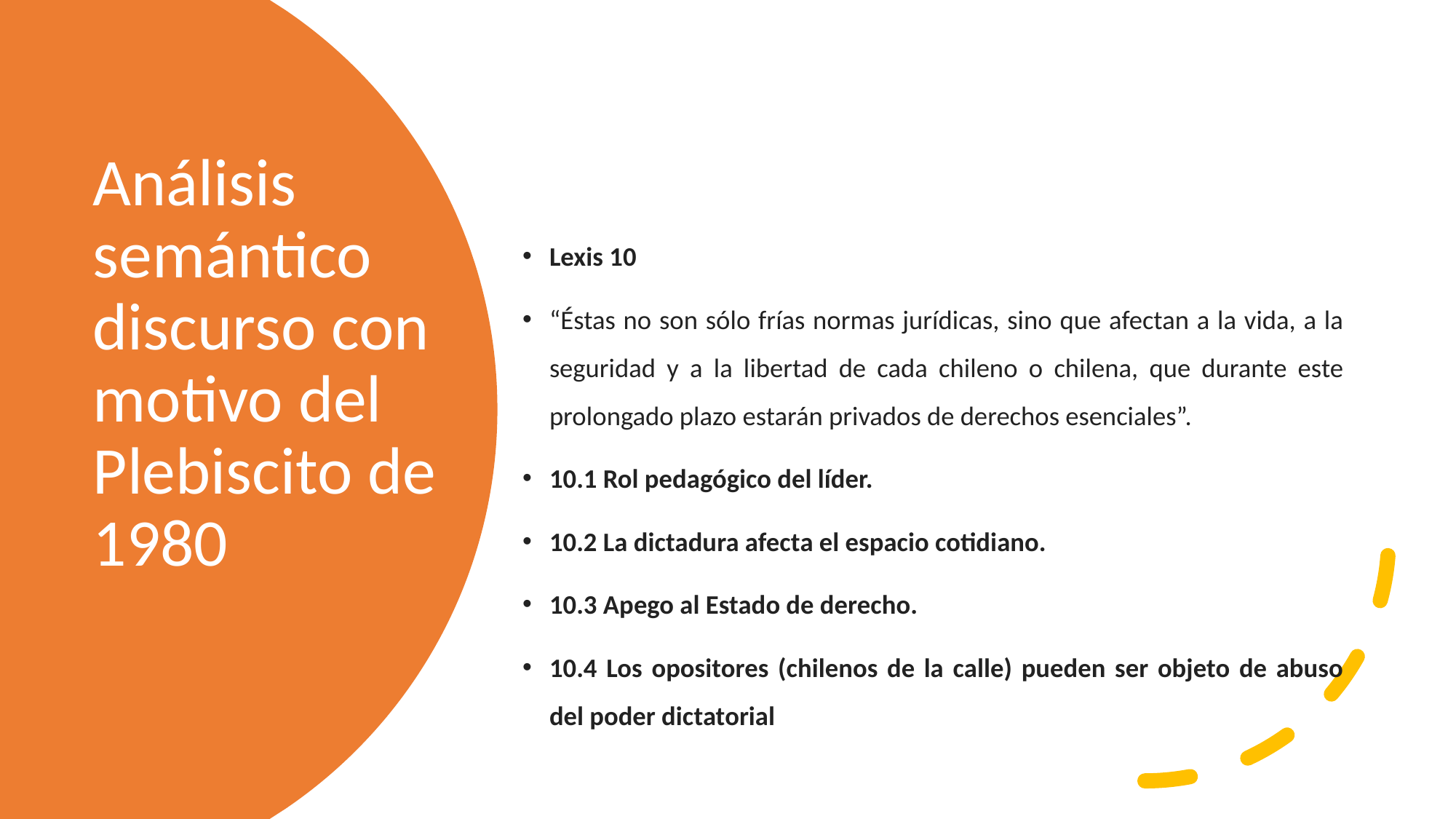

# Análisis semántico discurso con motivo del Plebiscito de 1980
Lexis 10
“Éstas no son sólo frías normas jurídicas, sino que afectan a la vida, a la seguridad y a la libertad de cada chileno o chilena, que durante este prolongado plazo estarán privados de derechos esenciales”.
10.1 Rol pedagógico del líder.
10.2 La dictadura afecta el espacio cotidiano.
10.3 Apego al Estado de derecho.
10.4 Los opositores (chilenos de la calle) pueden ser objeto de abuso del poder dictatorial